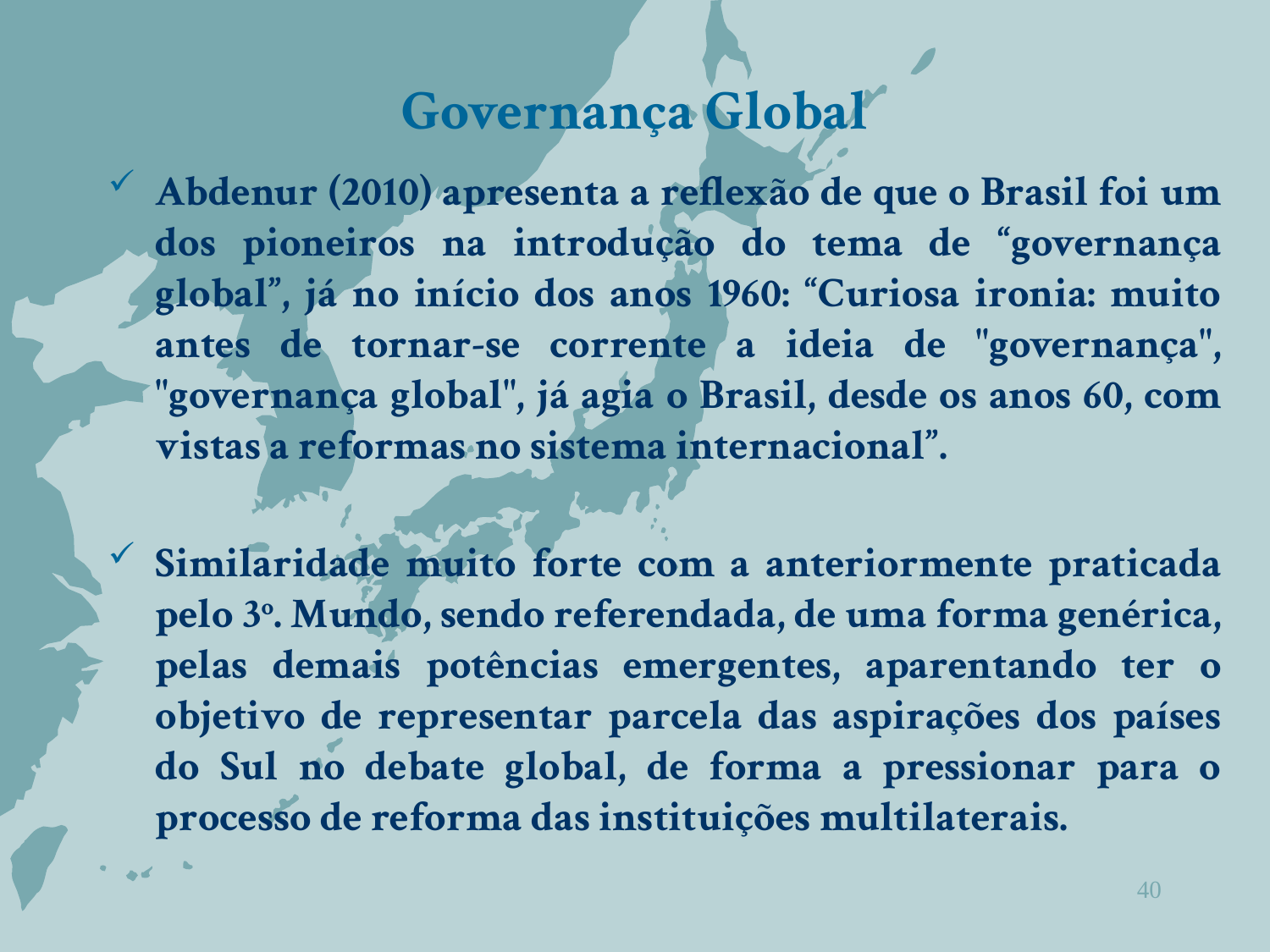

# Governança Global
Abdenur (2010) apresenta a reflexão de que o Brasil foi um dos pioneiros na introdução do tema de “governança global”, já no início dos anos 1960: “Curiosa ironia: muito antes de tornar-se corrente a ideia de "governança", "governança global", já agia o Brasil, desde os anos 60, com vistas a reformas no sistema internacional”.

Similaridade muito forte com a anteriormente praticada pelo 3o. Mundo, sendo referendada, de uma forma genérica, pelas demais potências emergentes, aparentando ter o objetivo de representar parcela das aspirações dos países do Sul no debate global, de forma a pressionar para o processo de reforma das instituições multilaterais.

40